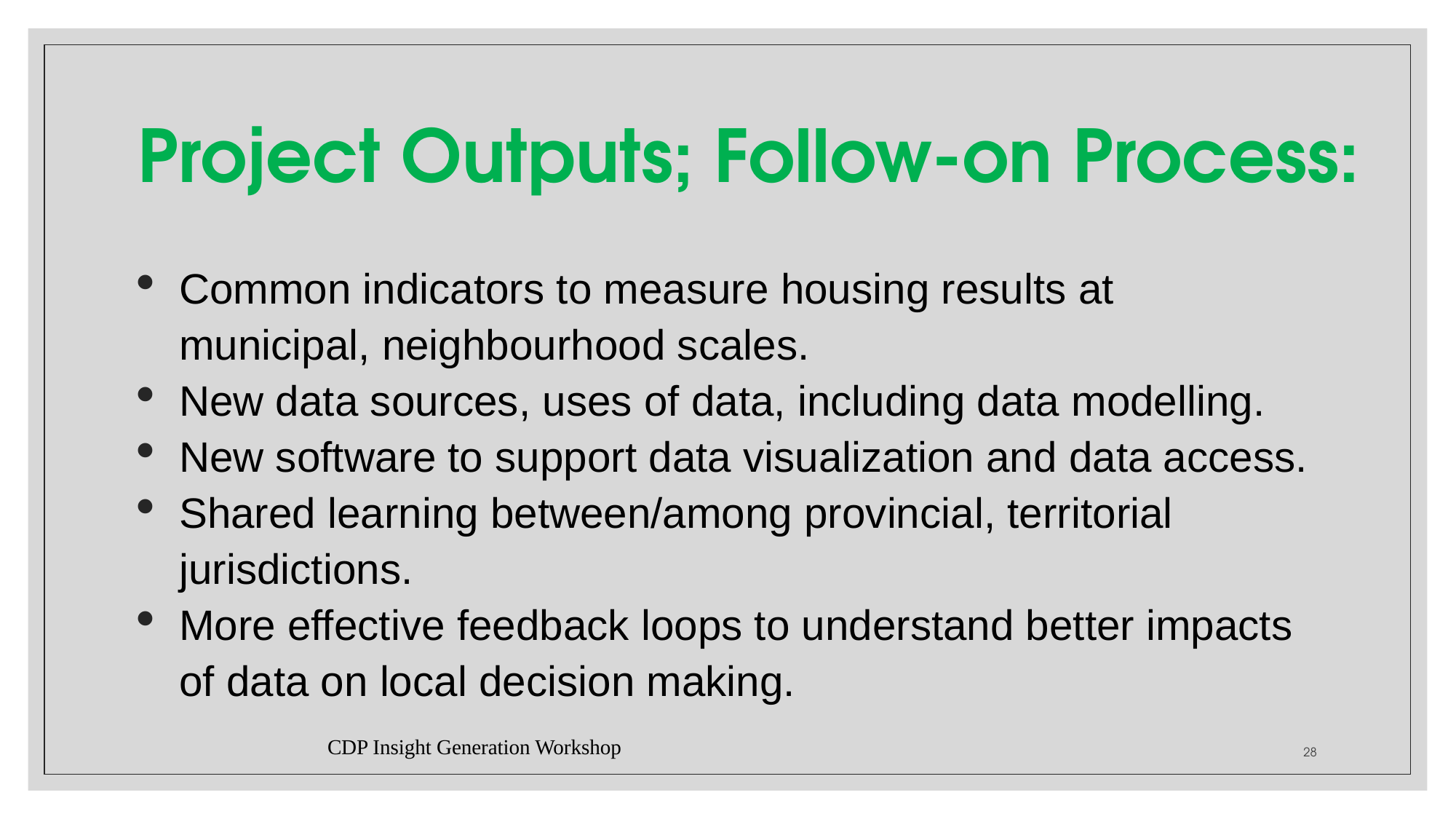

# Project Outputs; Follow-on Process:
Common indicators to measure housing results at municipal, neighbourhood scales.
New data sources, uses of data, including data modelling.
New software to support data visualization and data access.
Shared learning between/among provincial, territorial jurisdictions.
More effective feedback loops to understand better impacts of data on local decision making.

CDP Insight Generation Workshop
28